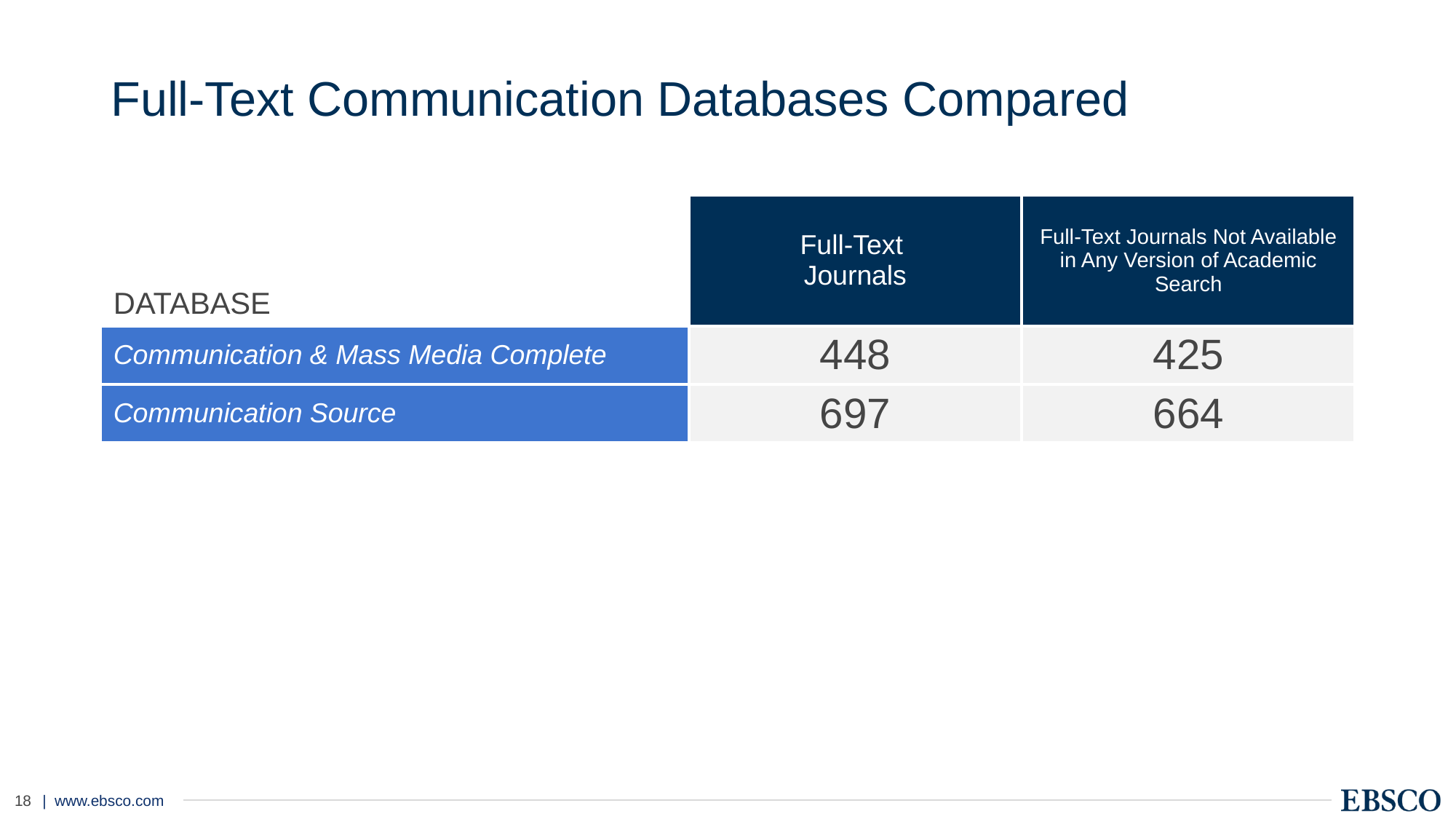

# Full-Text Communication Databases Compared
| DATABASE | Full-Text Journals | Full-Text Journals Not Available in Any Version of Academic Search |
| --- | --- | --- |
| Communication & Mass Media Complete | 448 | 425 |
| Communication Source | 697 | 664 |